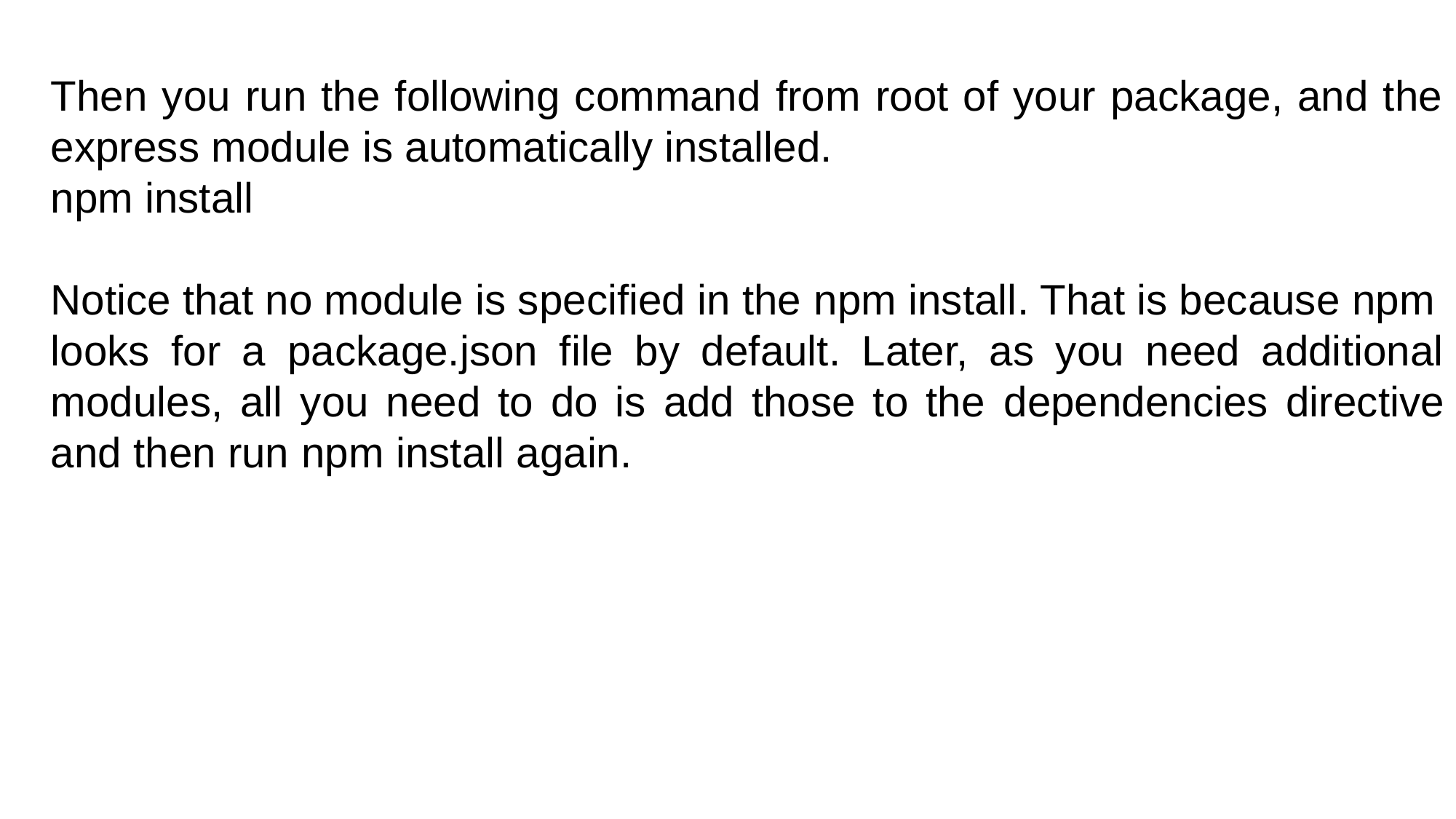

Then you run the following command from root of your package, and the express module is automatically installed.
npm install

Notice that no module is specified in the npm install. That is because npm
looks for a package.json file by default. Later, as you need additional modules, all you need to do is add those to the dependencies directive and then run npm install again.